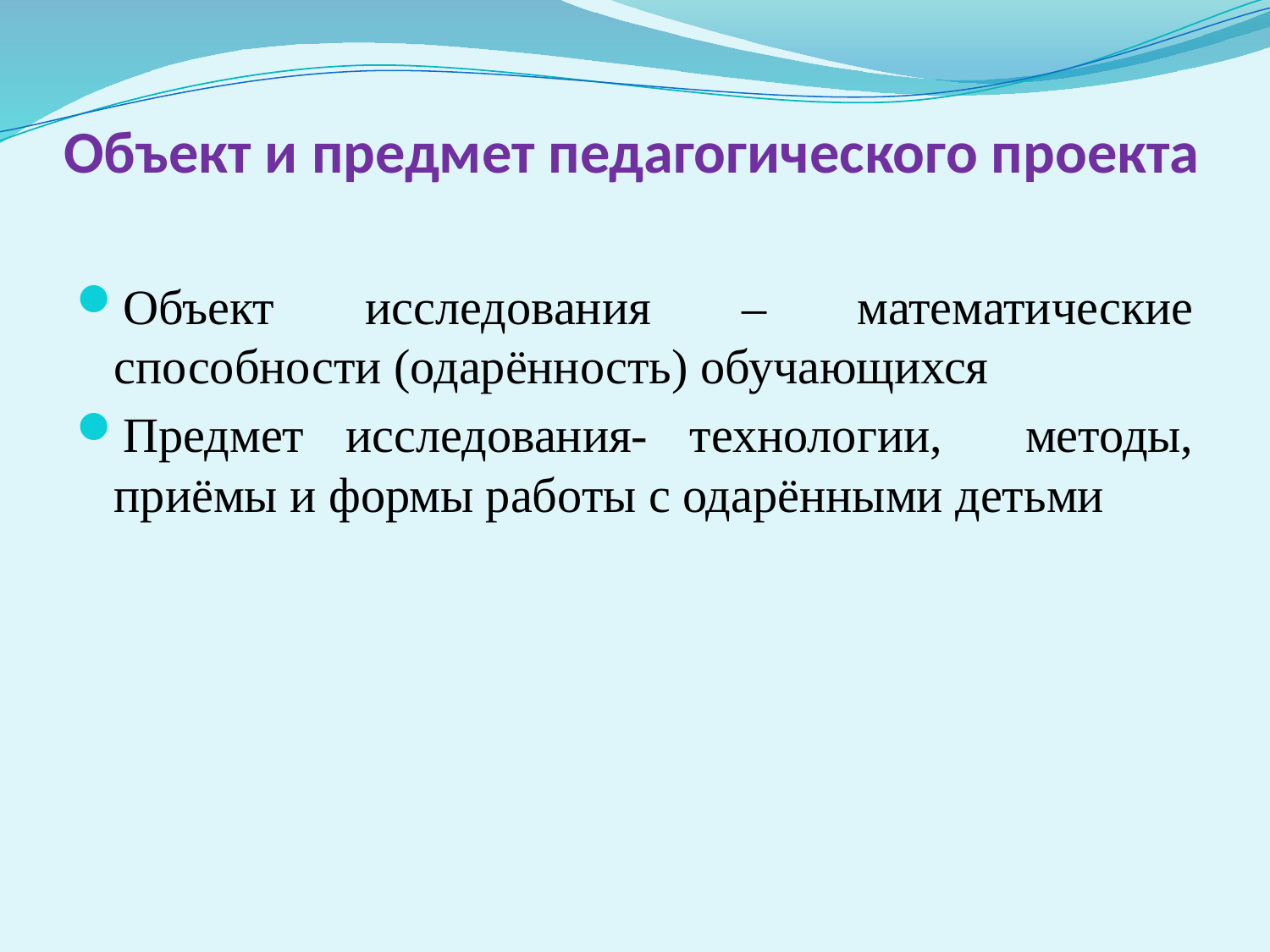

# Объект и предмет педагогического проекта
Объект исследования – математические способности (одарённость) обучающихся
Предмет исследования- технологии,  методы, приёмы и формы работы с одарёнными детьми